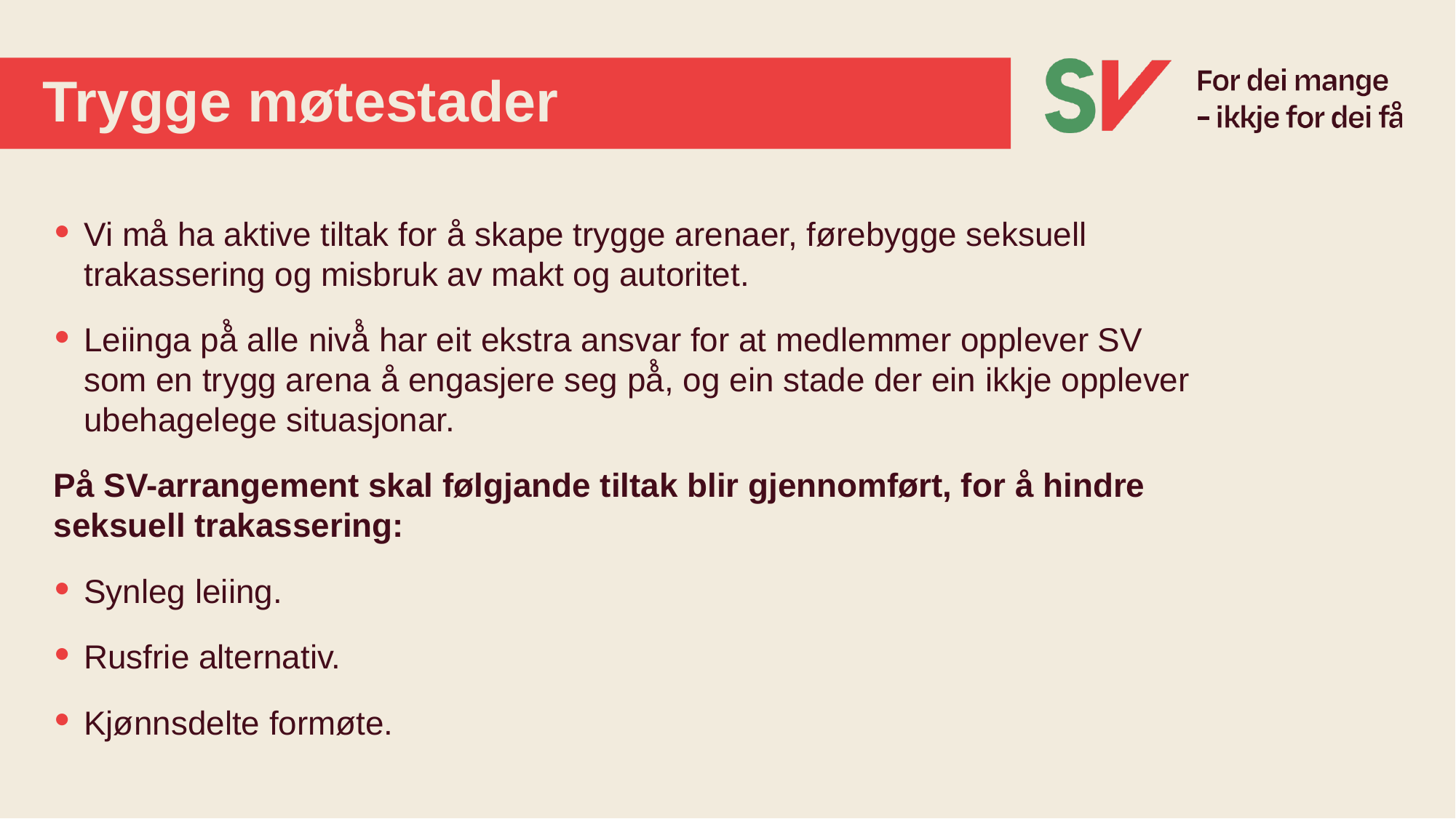

# Trygge møtestader
Vi må ha aktive tiltak for å skape trygge arenaer, førebygge seksuell trakassering og misbruk av makt og autoritet.
Leiinga på̊ alle nivå̊ har eit ekstra ansvar for at medlemmer opplever SV som en trygg arena å engasjere seg på̊, og ein stade der ein ikkje opplever ubehagelege situasjonar.
På SV-arrangement skal følgjande tiltak blir gjennomført, for å hindre seksuell trakassering:
Synleg leiing.
Rusfrie alternativ.
Kjønnsdelte formøte.